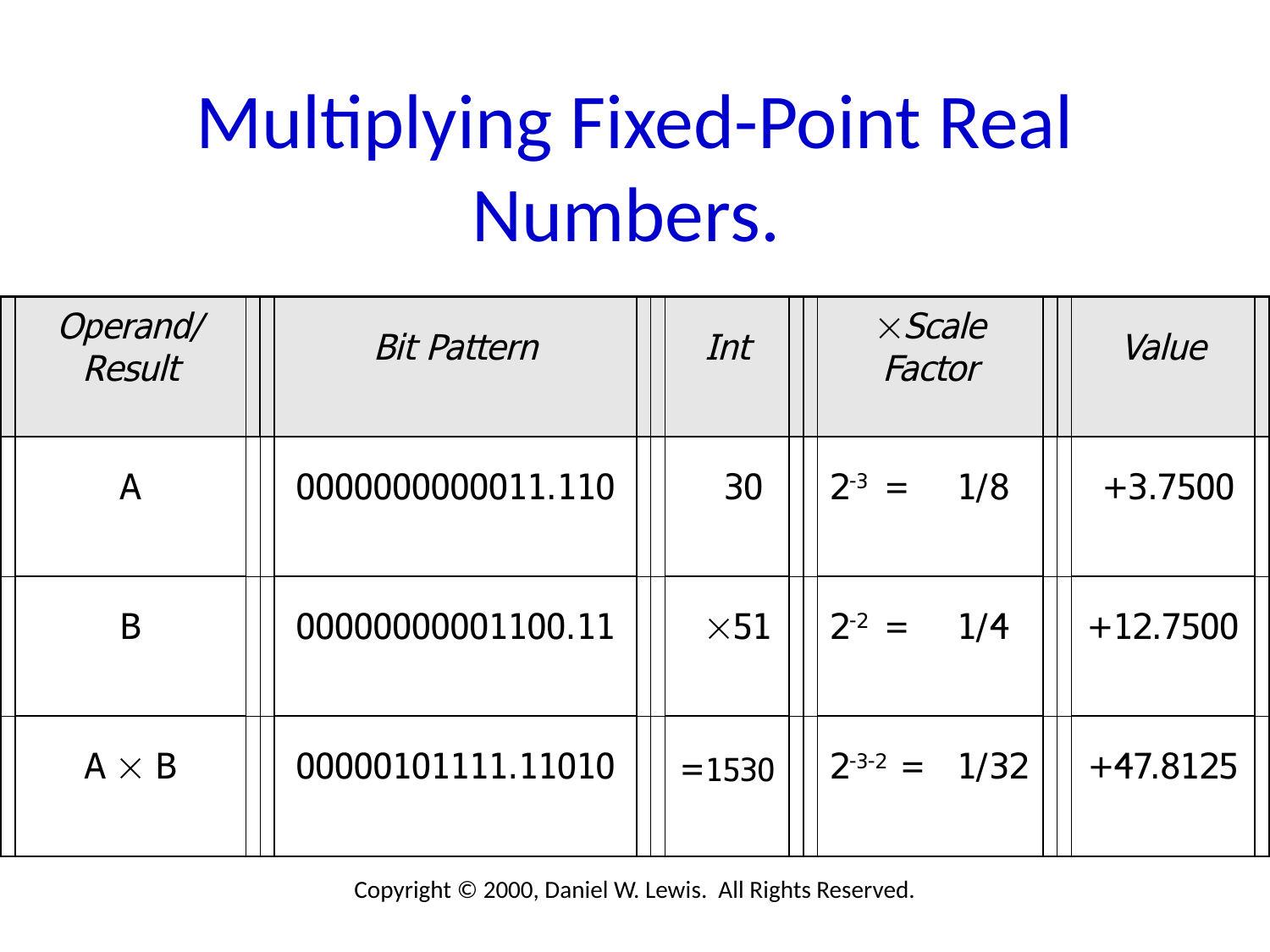

# Multiplying Fixed-Point Real Numbers.

Operand/
Result

Bit Pattern

Int

×Scale Factor

Value

A

0000000000011.110

   30

2-3	=	1/8

 +3.7500

B

00000000001100.11

  ×51

2-2	=	1/4

+12.7500

A × B

00000101111.11010

=1530

2-3-2	=	1/32

+47.8125

Copyright © 2000, Daniel W. Lewis.  All Rights Reserved.